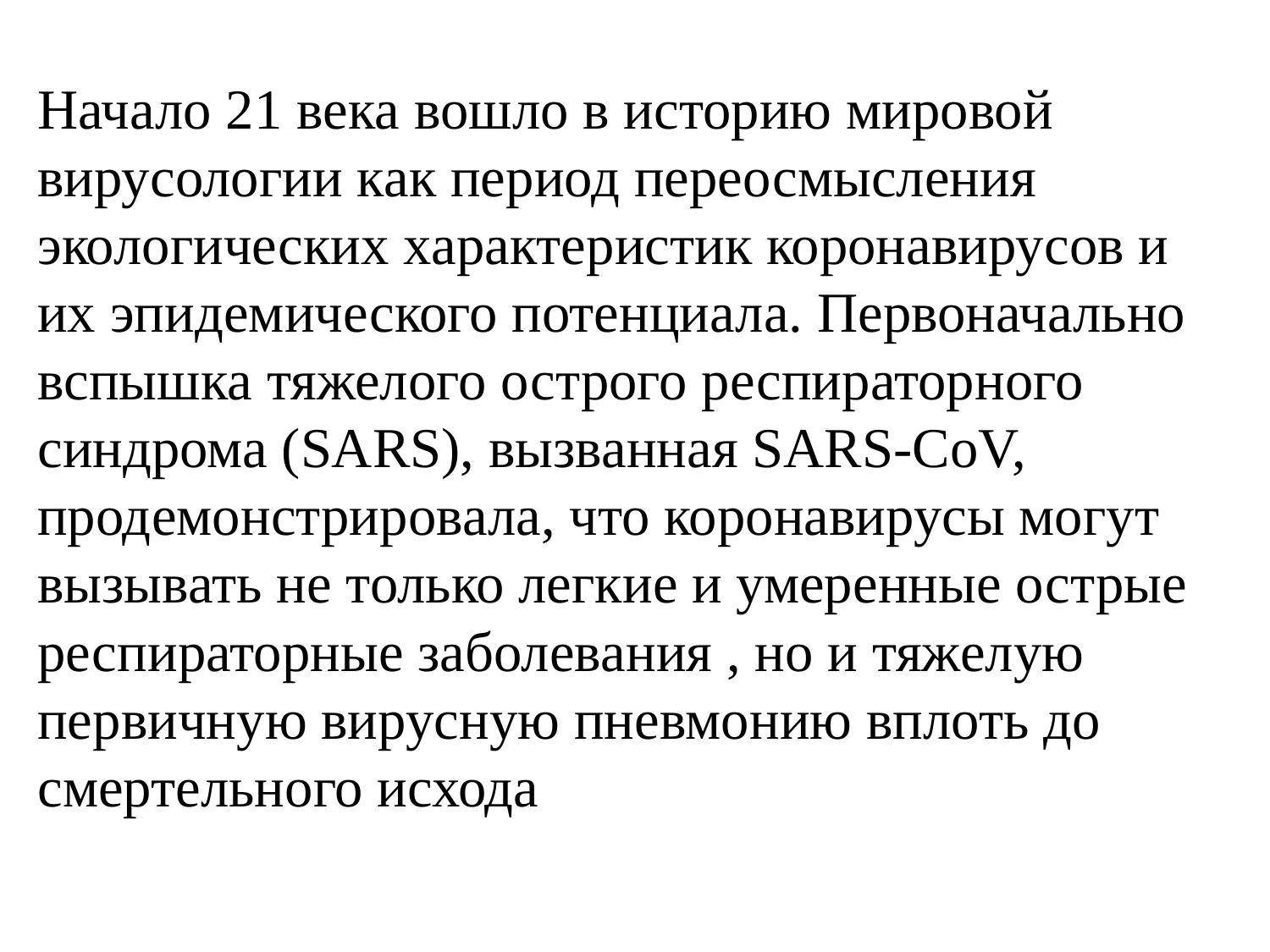

Начало 21 века вошло в историю мировой вирусологии как период переосмысления экологических характеристик коронавирусов и их эпидемического потенциала. Первоначально вспышка тяжелого острого респираторного синдрома (SARS), вызванная SARS-CoV, продемонстрировала, что коронавирусы могут вызывать не только легкие и умеренные острые респираторные заболевания , но и тяжелую первичную вирусную пневмонию вплоть до смертельного исхода